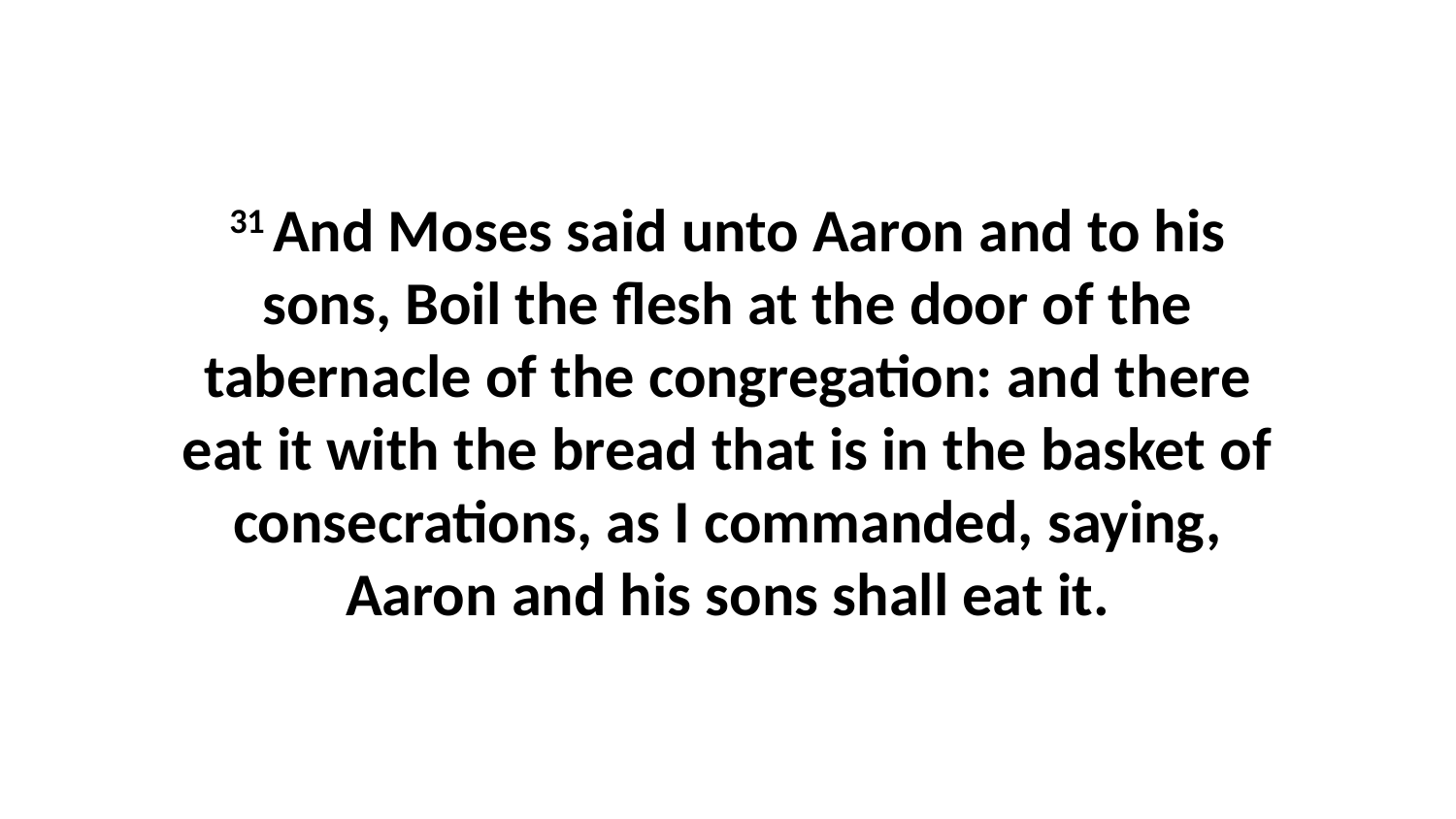

31 And Moses said unto Aaron and to his sons, Boil the flesh at the door of the tabernacle of the congregation: and there eat it with the bread that is in the basket of consecrations, as I commanded, saying, Aaron and his sons shall eat it.